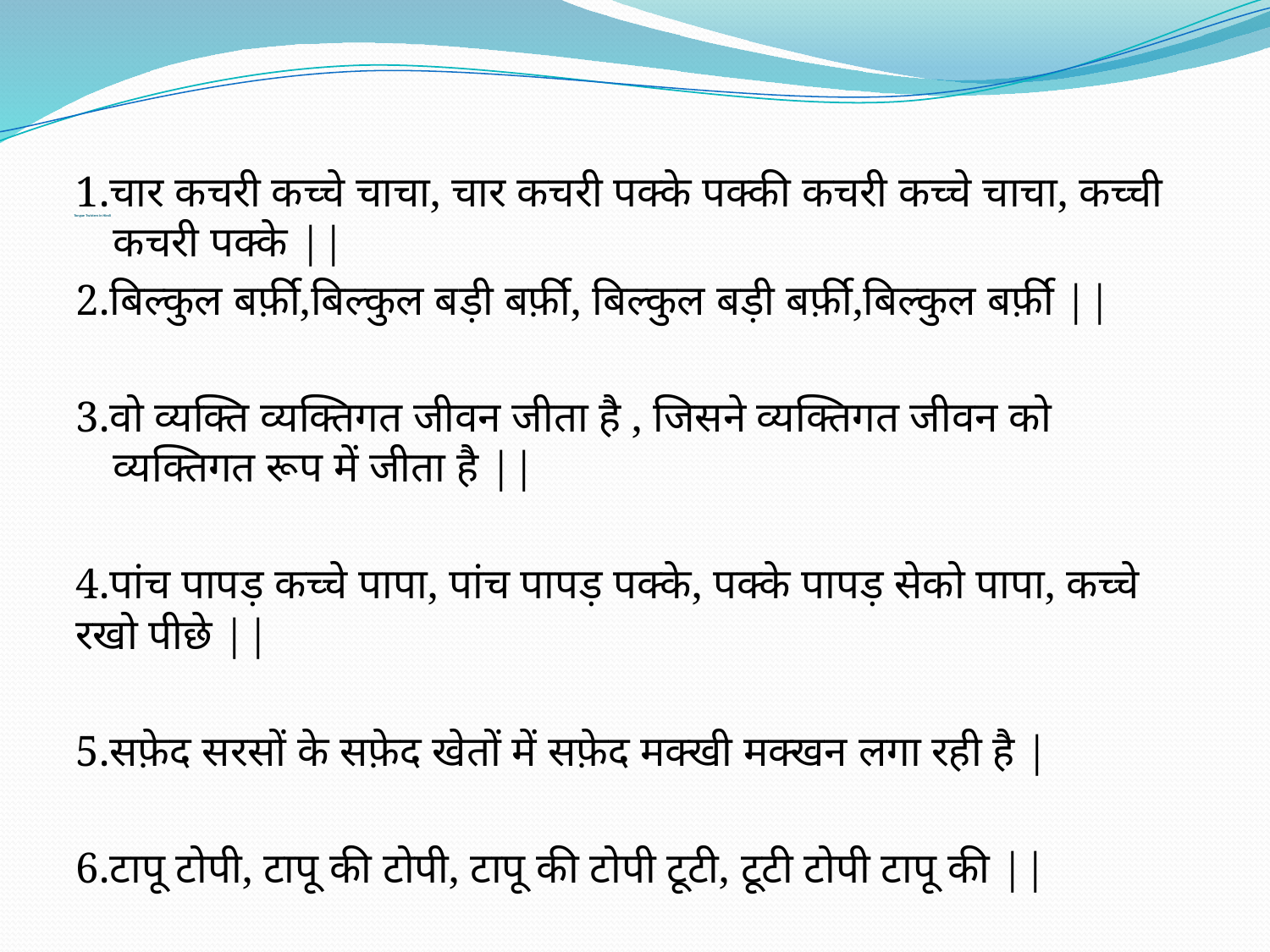

# Tongue Twisters in Hindi
1.चार कचरी कच्चे चाचा, चार कचरी पक्के पक्की कचरी कच्चे चाचा, कच्ची कचरी पक्के ||
2.बिल्कुल बर्फ़ी,बिल्कुल बड़ी बर्फ़ी, बिल्कुल बड़ी बर्फ़ी,बिल्कुल बर्फ़ी ||

3.वो व्यक्ति व्यक्तिगत जीवन जीता है , जिसने व्यक्तिगत जीवन को व्यक्तिगत रूप में जीता है ||

4.पांच पापड़ कच्चे पापा, पांच पापड़ पक्के, पक्के पापड़ सेको पापा, कच्चे रखो पीछे ||

5.सफ़ेद सरसों के सफ़ेद खेतों में सफ़ेद मक्खी मक्खन लगा रही है |

6.टापू टोपी, टापू की टोपी, टापू की टोपी टूटी, टूटी टोपी टापू की ||